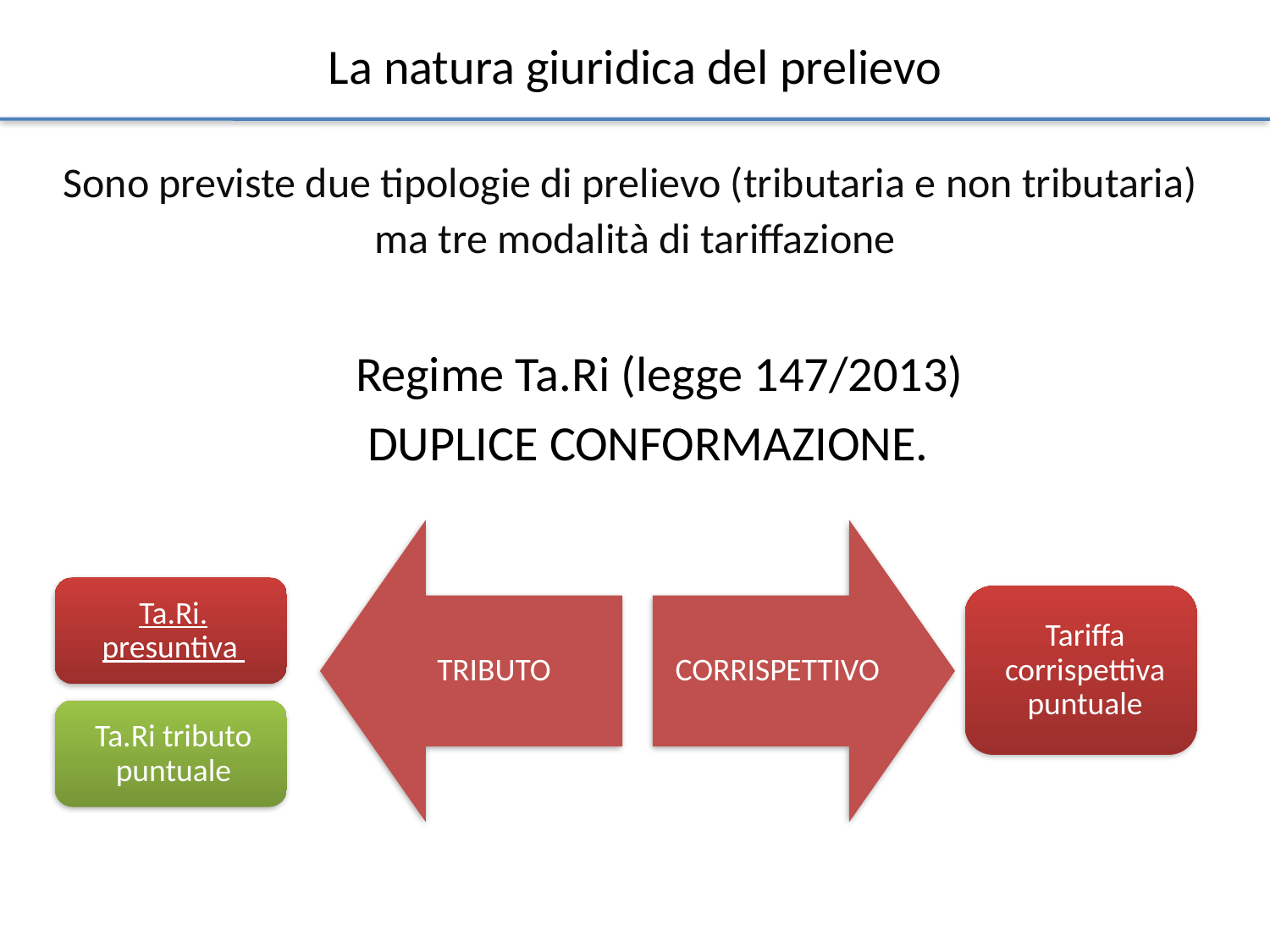

La natura giuridica del prelievo
Sono previste due tipologie di prelievo (tributaria e non tributaria)
ma tre modalità di tariffazione
Regime Ta.Ri (legge 147/2013)
DUPLICE CONFORMAZIONE.
TRIBUTO
CORRISPETTIVO
Tariffa corrispettiva puntuale
Ta.Ri. presuntiva
Ta.Ri tributo puntuale